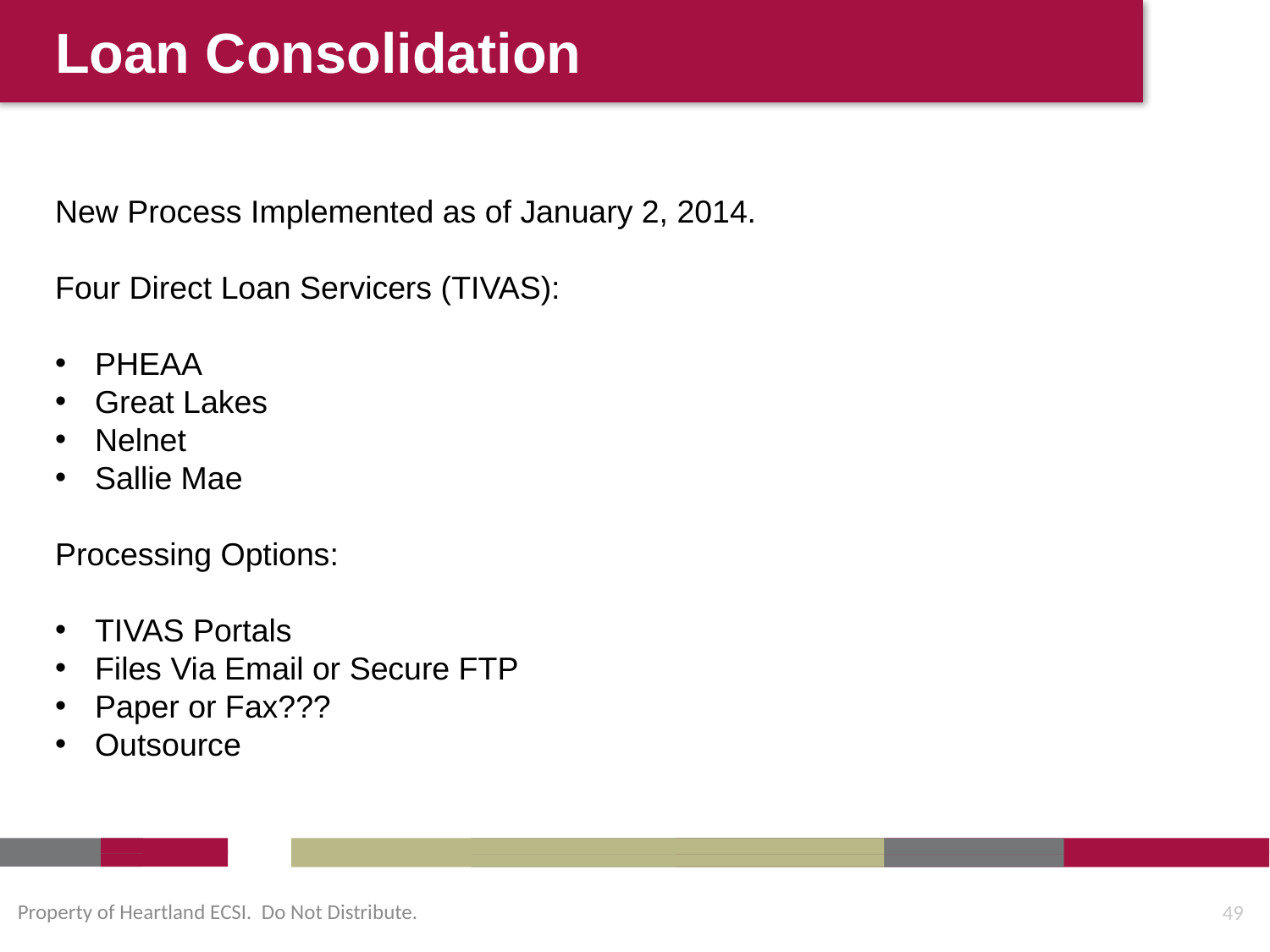

Loan Consolidation

New Process Implemented as of January 2, 2014.

Four Direct Loan Servicers (TIVAS):

PHEAA
Great Lakes
Nelnet
Sallie Mae

Processing Options:

TIVAS Portals
Files Via Email or Secure FTP
Paper or Fax???
Outsource

Property of Heartland ECSI.  Do Not Distribute.
49